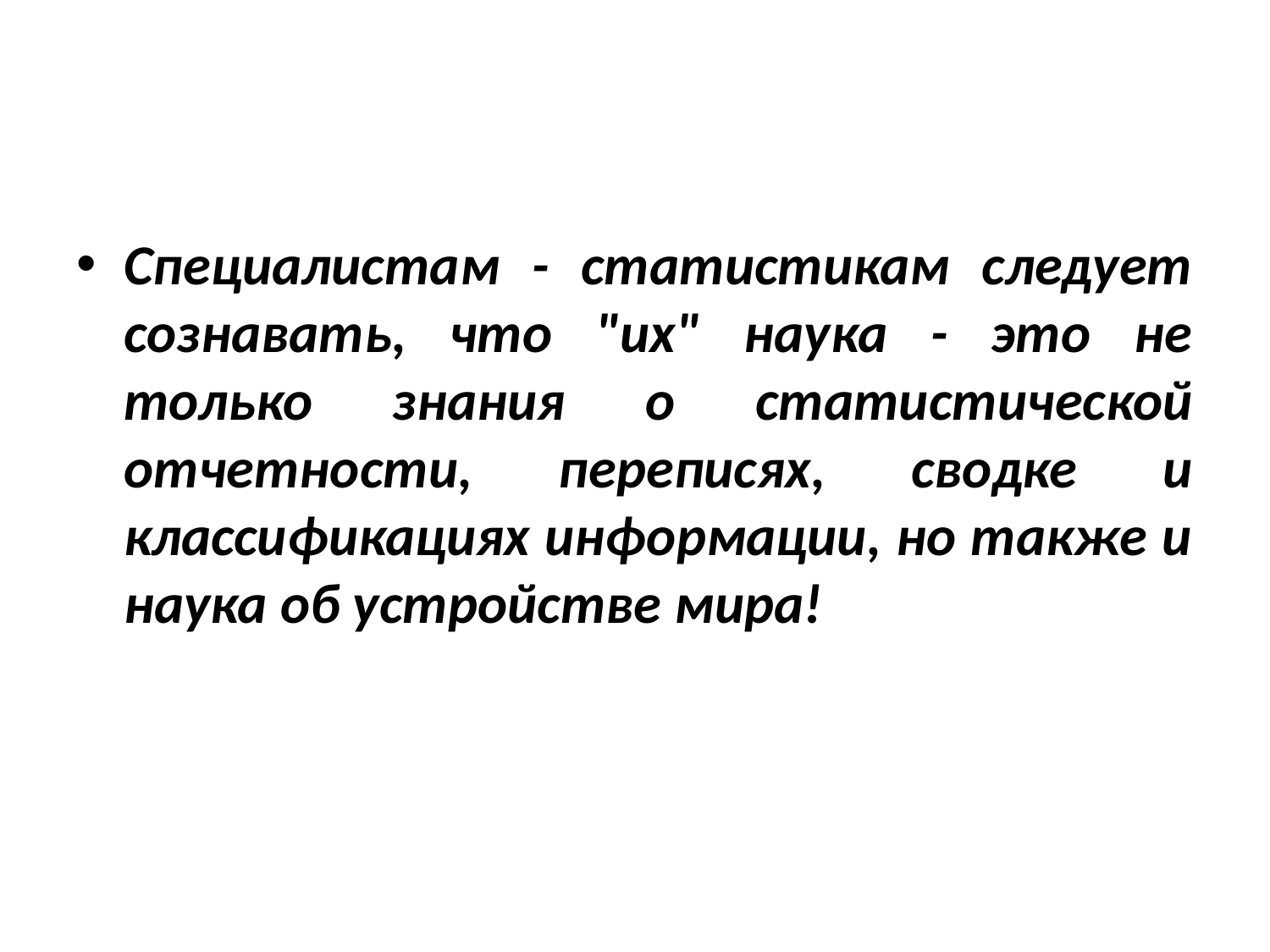

#
Специалистам - статистикам следует сознавать, что "их" наука - это не только знания о статистической отчетности, переписях, сводке и классификациях информации, но также и наука об устройстве мира!